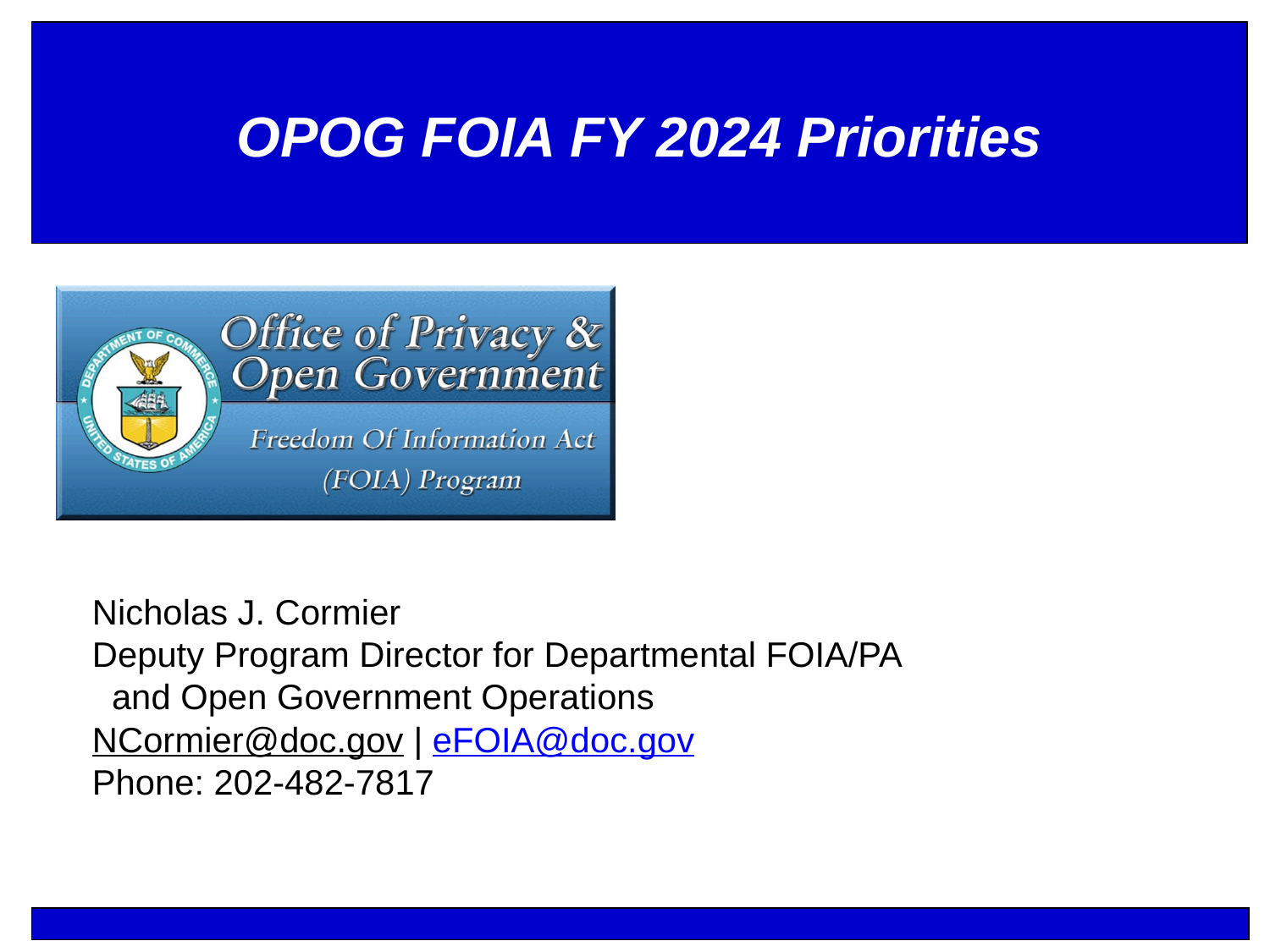

# OPOG FOIA FY 2024 Priorities
Nicholas J. Cormier
Deputy Program Director for Departmental FOIA/PA
  and Open Government Operations
NCormier@doc.gov | eFOIA@doc.gov
Phone: 202-482-7817